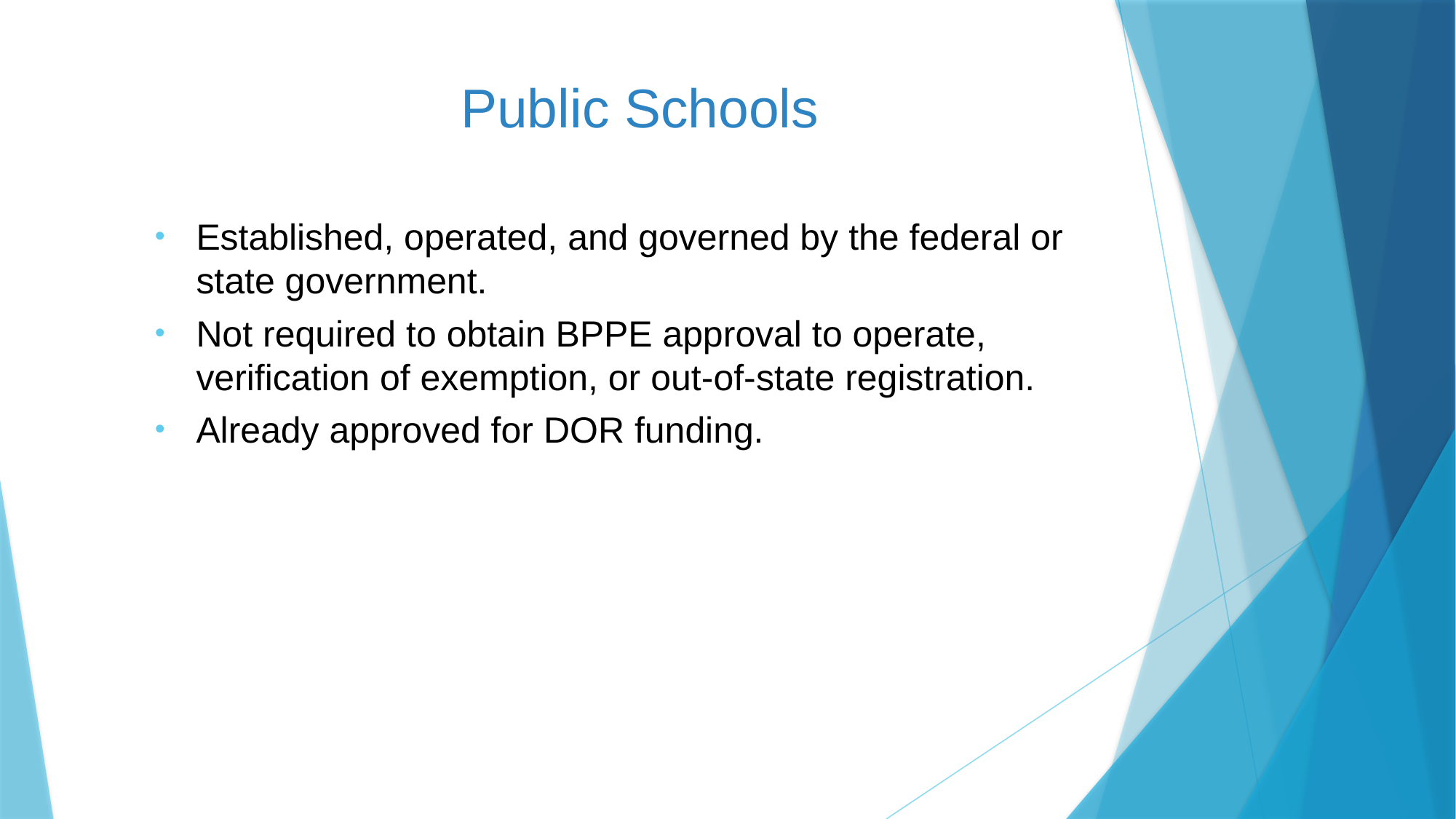

# Public Schools
Established, operated, and governed by the federal or state government.
Not required to obtain BPPE approval to operate, verification of exemption, or out-of-state registration.
Already approved for DOR funding.
13